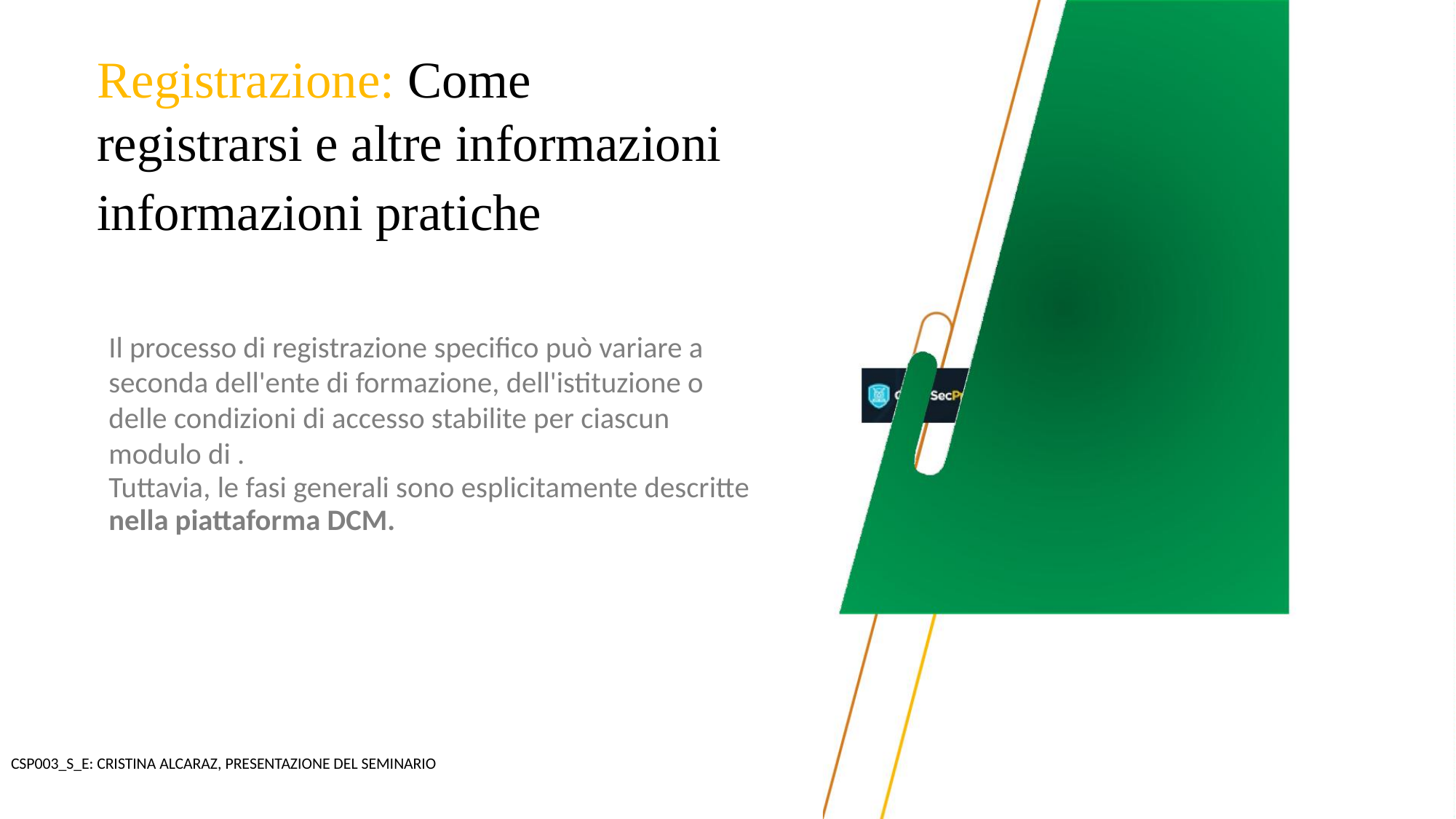

Registrazione: Come
registrarsi e altre informazioni
informazioni pratiche
Il processo di registrazione specifico può variare a
seconda dell'ente di formazione, dell'istituzione o
delle condizioni di accesso stabilite per ciascun
modulo di .
Tuttavia, le fasi generali sono esplicitamente descritte
nella piattaforma DCM.
CSP003_S_E: CRISTINA ALCARAZ, PRESENTAZIONE DEL SEMINARIO